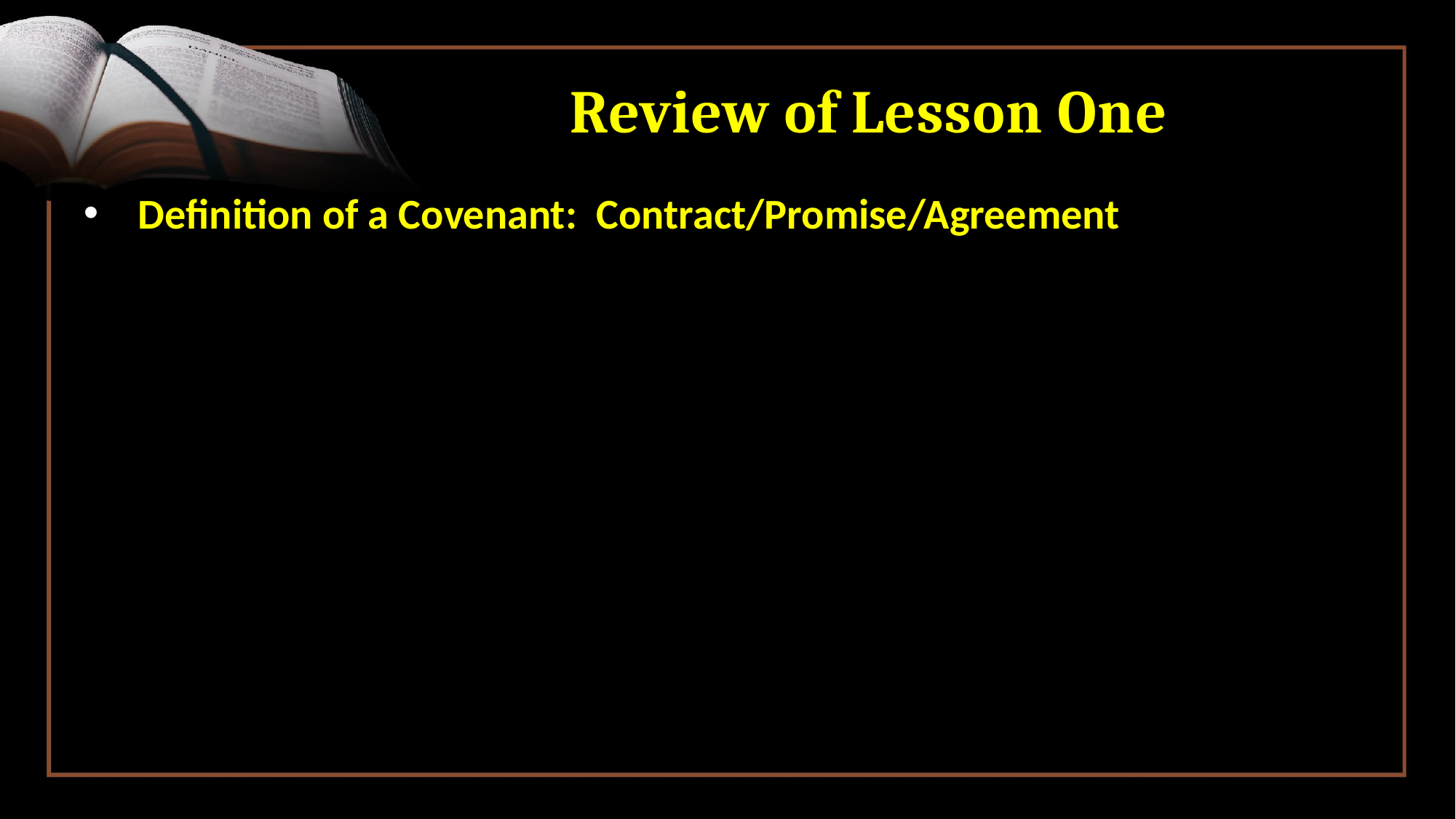

# Review of Lesson One
Definition of a Covenant:  Contract/Promise/Agreement